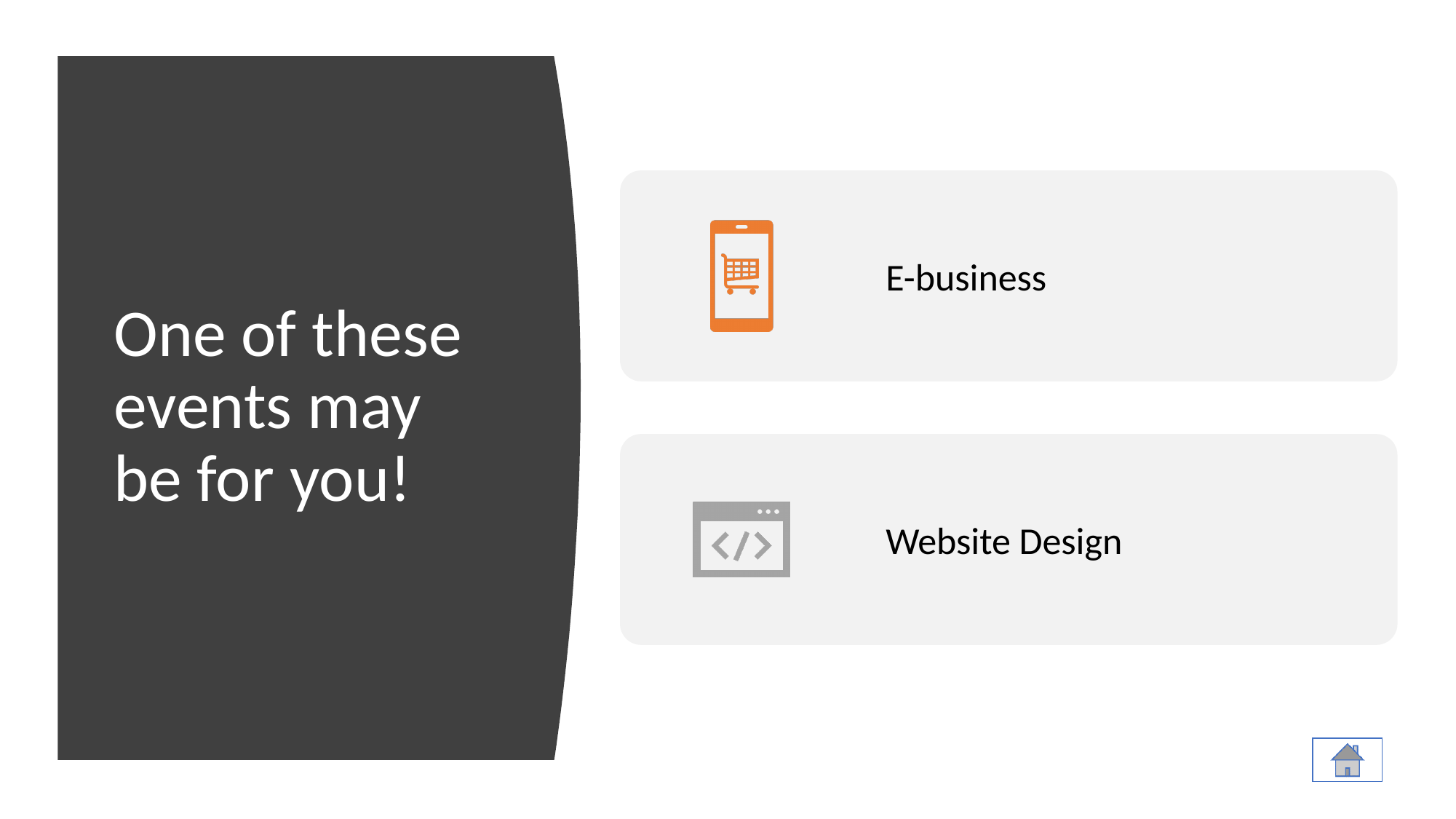

E-business
Website Design

# One of these events may be for you!